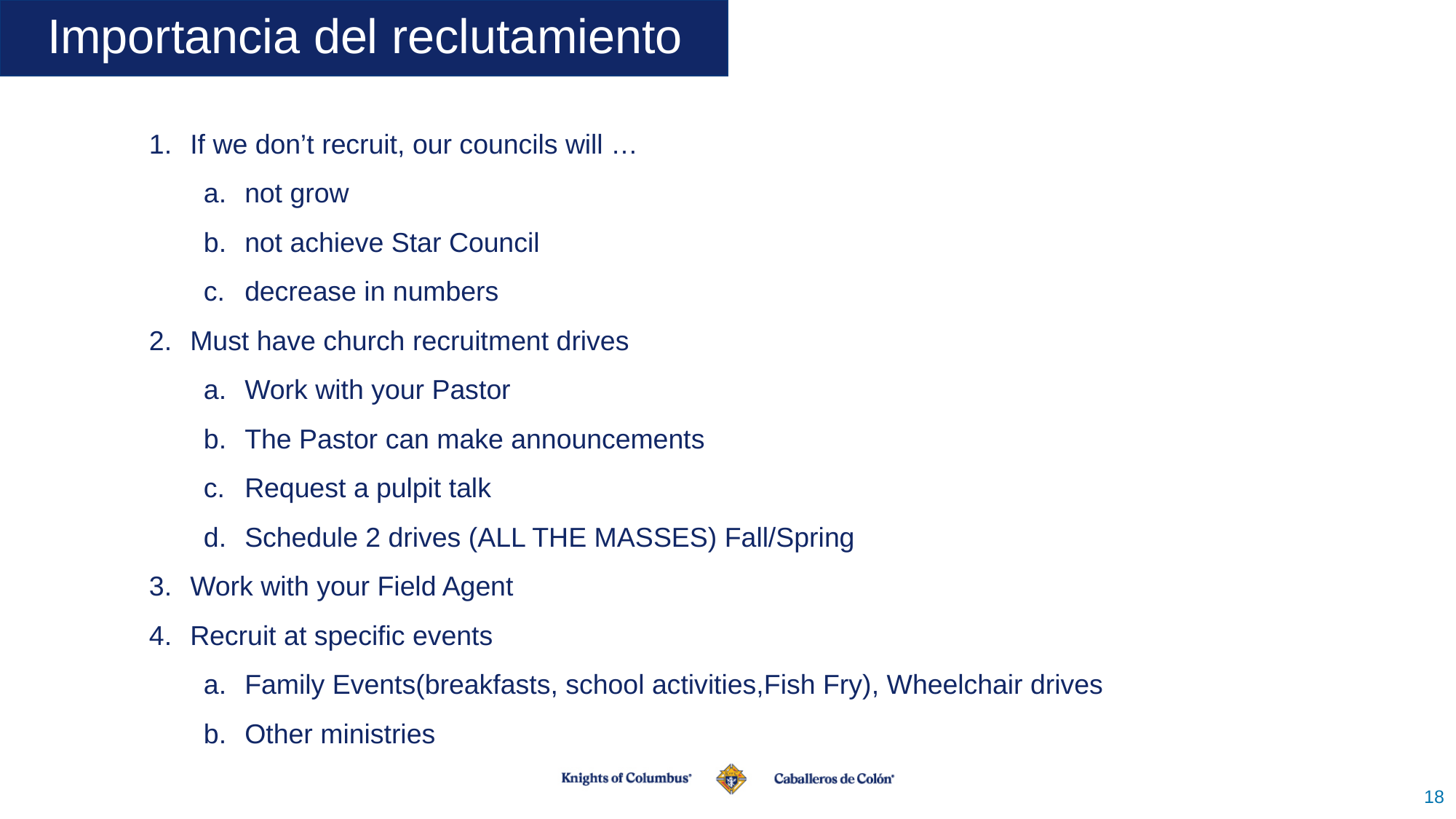

# Importancia del reclutamiento
If we don’t recruit, our councils will …
not grow
not achieve Star Council
decrease in numbers
Must have church recruitment drives
Work with your Pastor
The Pastor can make announcements
Request a pulpit talk
Schedule 2 drives (ALL THE MASSES) Fall/Spring
Work with your Field Agent
Recruit at specific events
Family Events(breakfasts, school activities,Fish Fry), Wheelchair drives
Other ministries
18